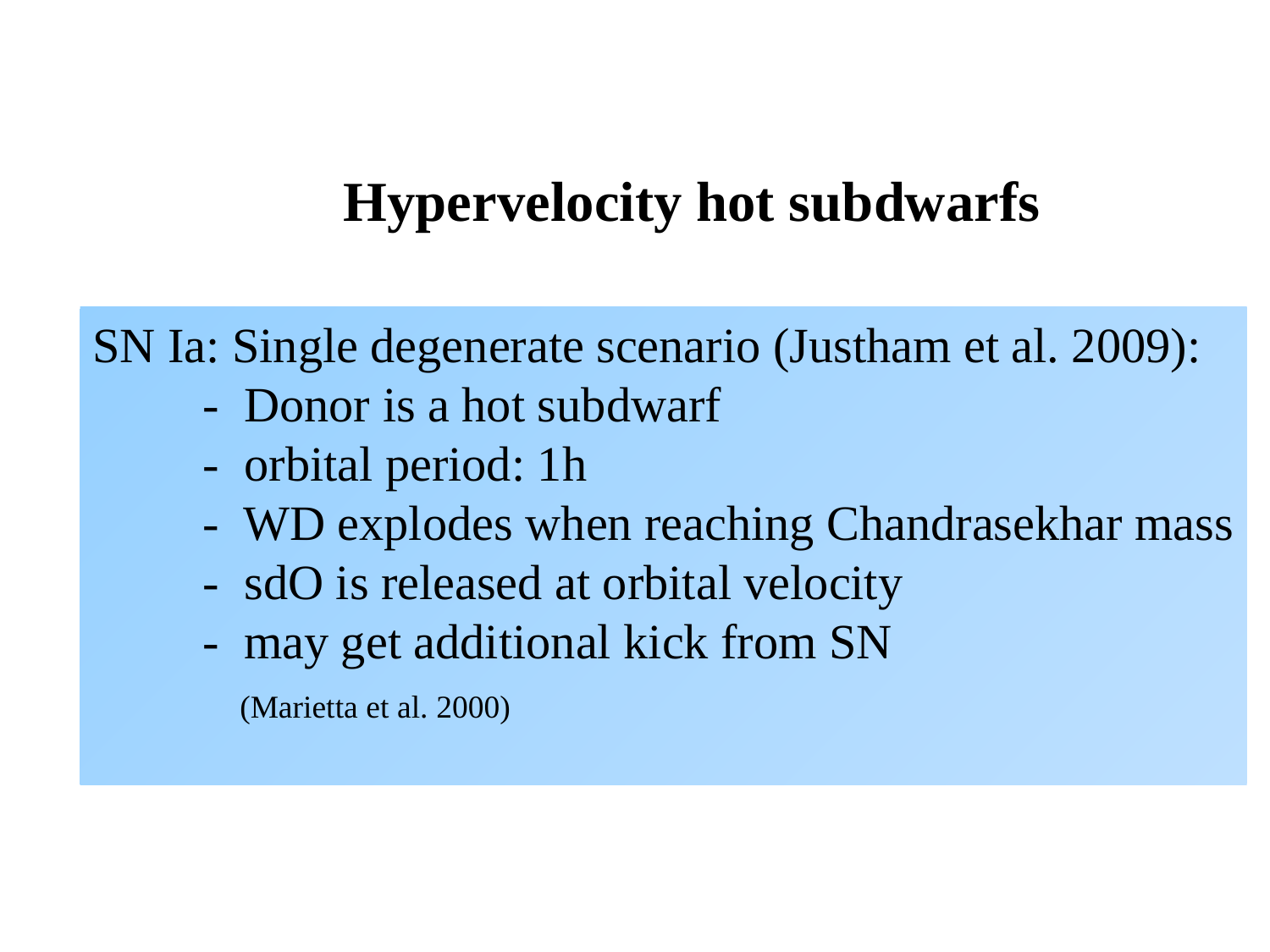

Hypervelocity hot subdwarfs
SN Ia: Single degenerate scenario (Justham et al. 2009):
         -  Donor is a hot subdwarf
         -  orbital period: 1h
         -  WD explodes when reaching Chandrasekhar mass
         -  sdO is released at orbital velocity
         -  may get additional kick from SN
            (Marietta et al. 2000)